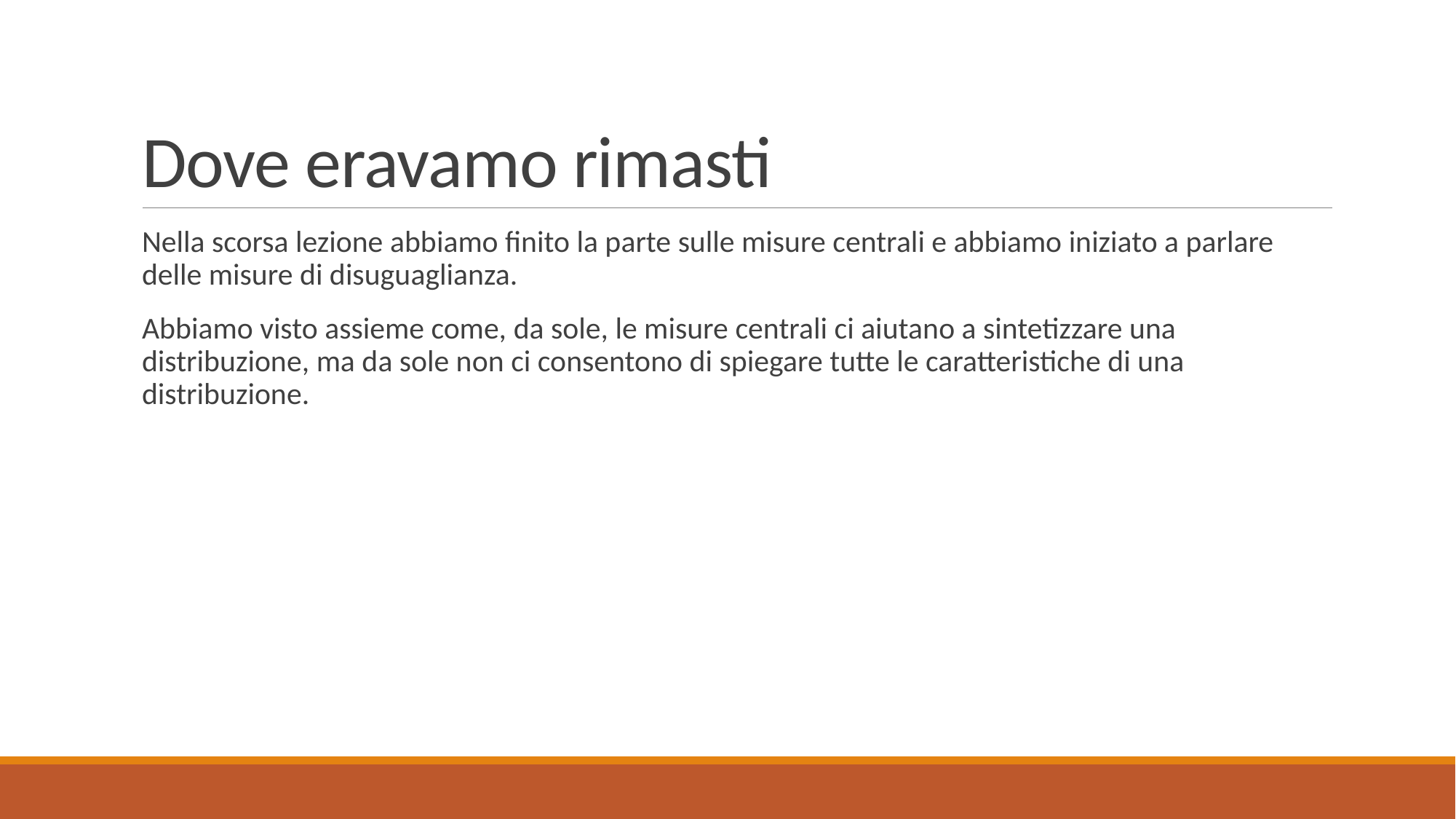

# Dove eravamo rimasti
Nella scorsa lezione abbiamo finito la parte sulle misure centrali e abbiamo iniziato a parlare delle misure di disuguaglianza.
Abbiamo visto assieme come, da sole, le misure centrali ci aiutano a sintetizzare una distribuzione, ma da sole non ci consentono di spiegare tutte le caratteristiche di una distribuzione.